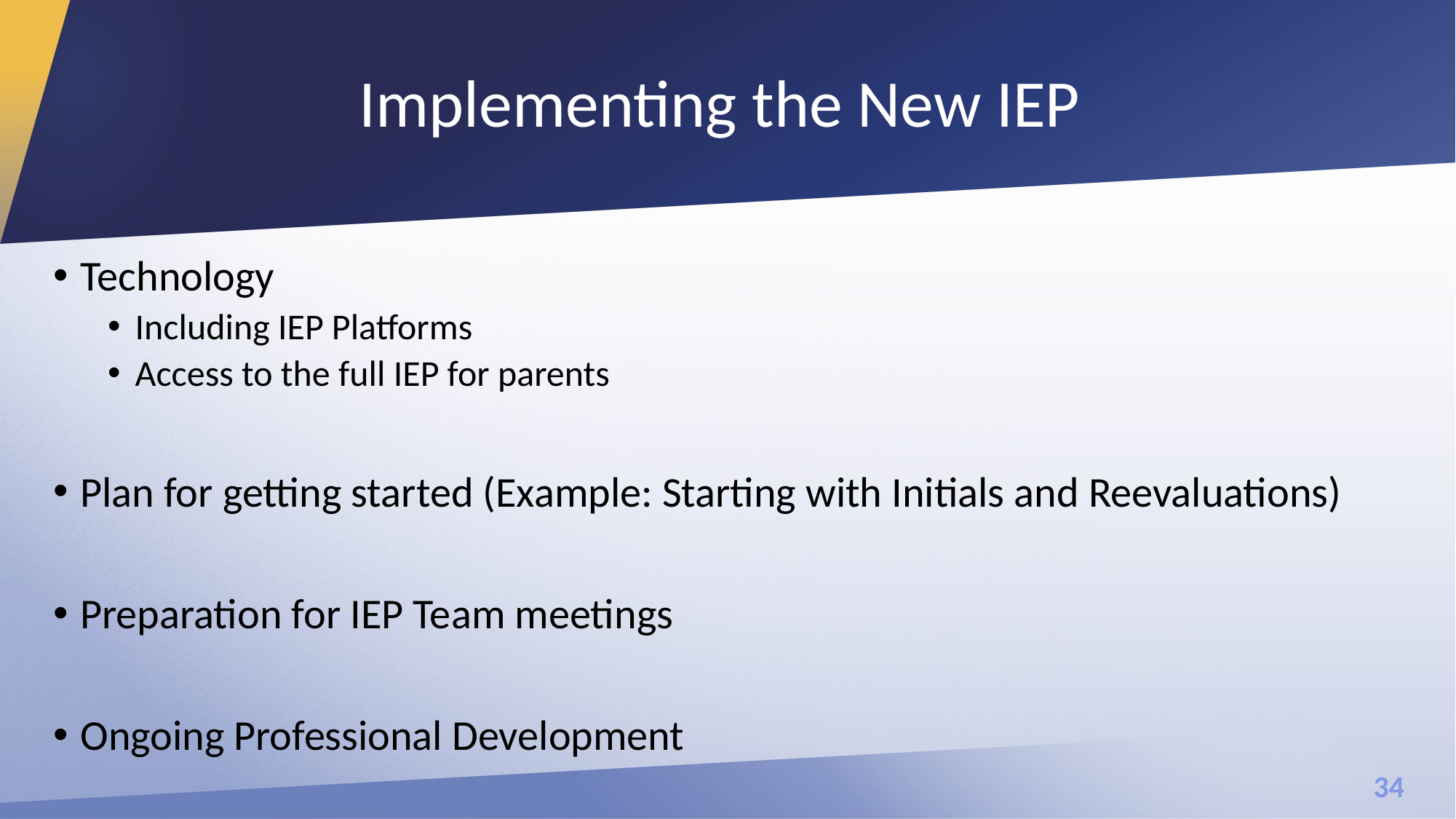

# Implementing the New IEP
Technology
Including IEP Platforms
Access to the full IEP for parents

Plan for getting started (Example: Starting with Initials and Reevaluations)

Preparation for IEP Team meetings

Ongoing Professional Development